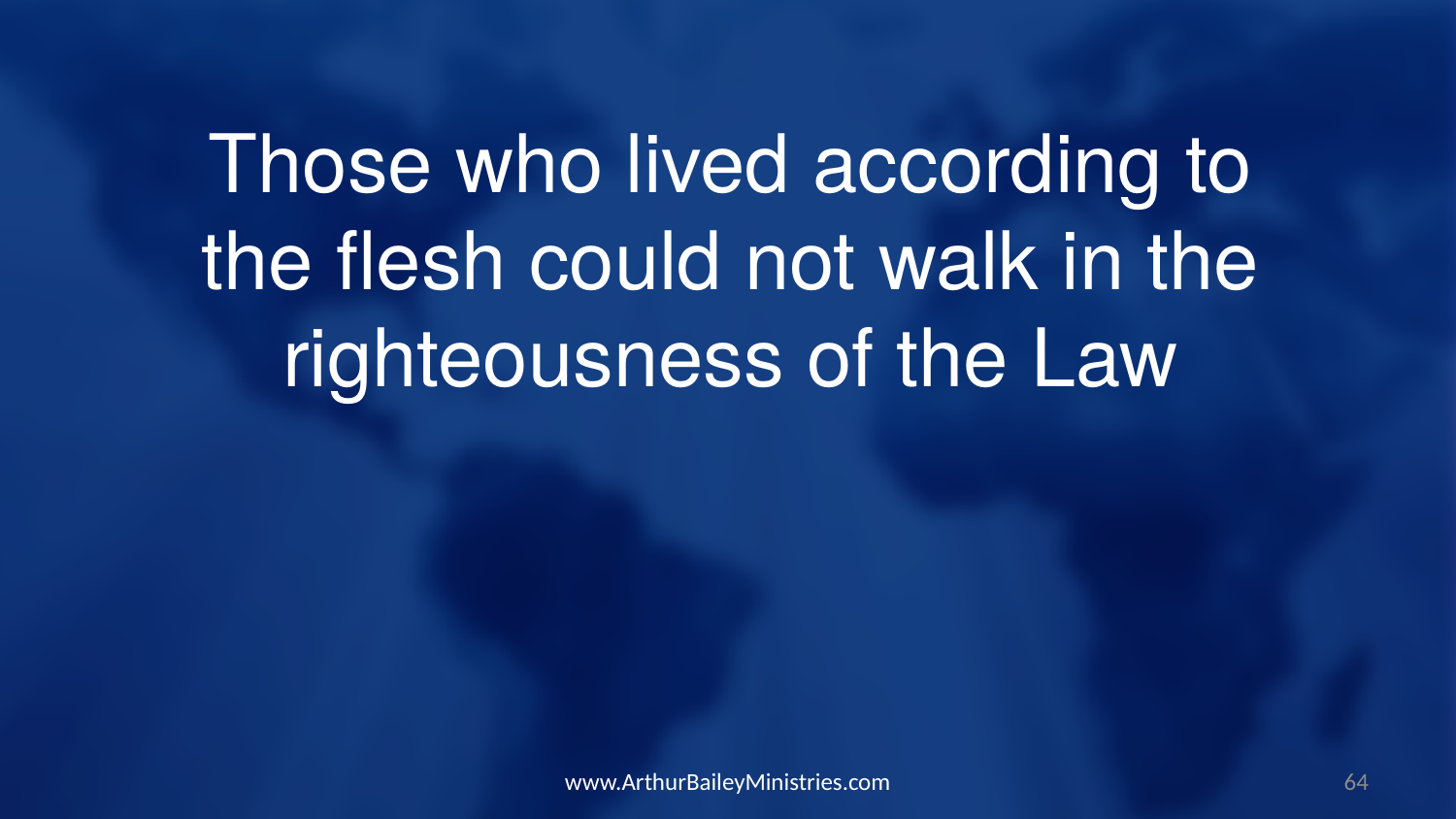

Those who lived according to the flesh could not walk in the righteousness of the Law
www.ArthurBaileyMinistries.com
64